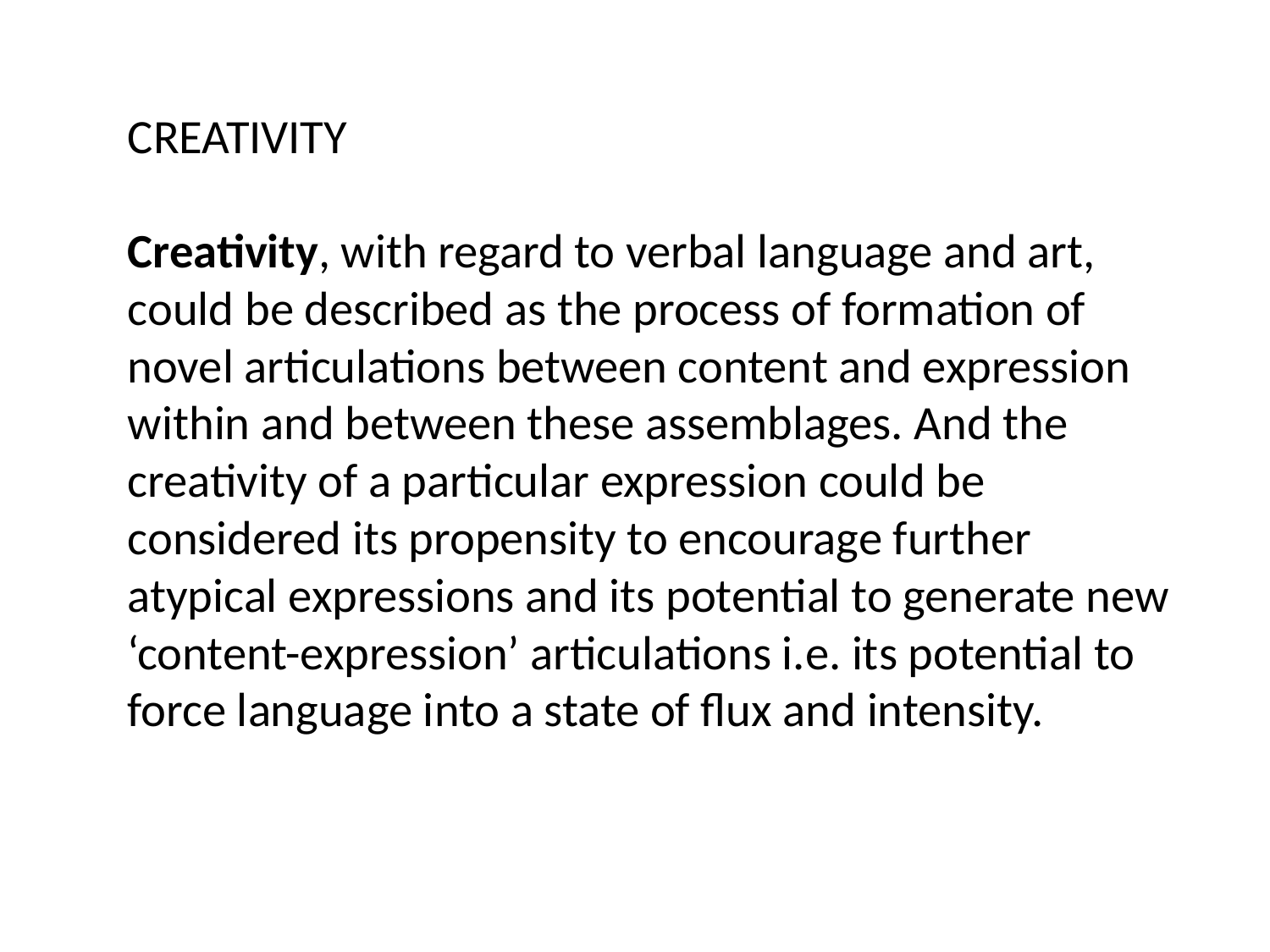

# CREATIVITY Creativity, with regard to verbal language and art, could be described as the process of formation of novel articulations between content and expression within and between these assemblages. And the creativity of a particular expression could be considered its propensity to encourage further atypical expressions and its potential to generate new ‘content-expression’ articulations i.e. its potential to force language into a state of flux and intensity.